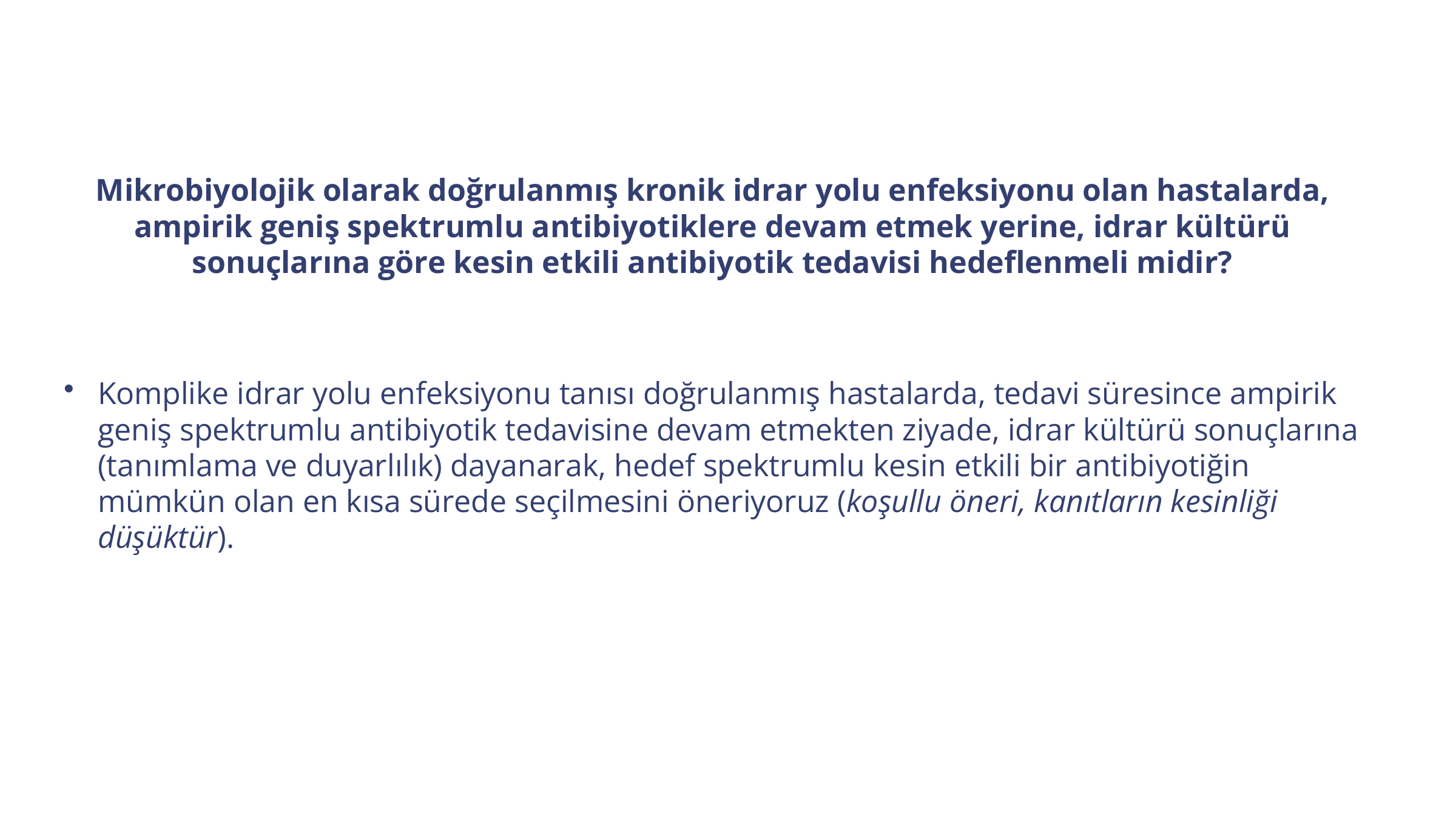

Mikrobiyolojik olarak doğrulanmış kronik idrar yolu enfeksiyonu olan hastalarda, ampirik geniş spektrumlu antibiyotiklere devam etmek yerine, idrar kültürü sonuçlarına göre kesin etkili antibiyotik tedavisi hedeflenmeli midir?
Komplike idrar yolu enfeksiyonu tanısı doğrulanmış hastalarda, tedavi süresince ampirik geniş spektrumlu antibiyotik tedavisine devam etmekten ziyade, idrar kültürü sonuçlarına (tanımlama ve duyarlılık) dayanarak, hedef spektrumlu kesin etkili bir antibiyotiğin mümkün olan en kısa sürede seçilmesini öneriyoruz (koşullu öneri, kanıtların kesinliği düşüktür).